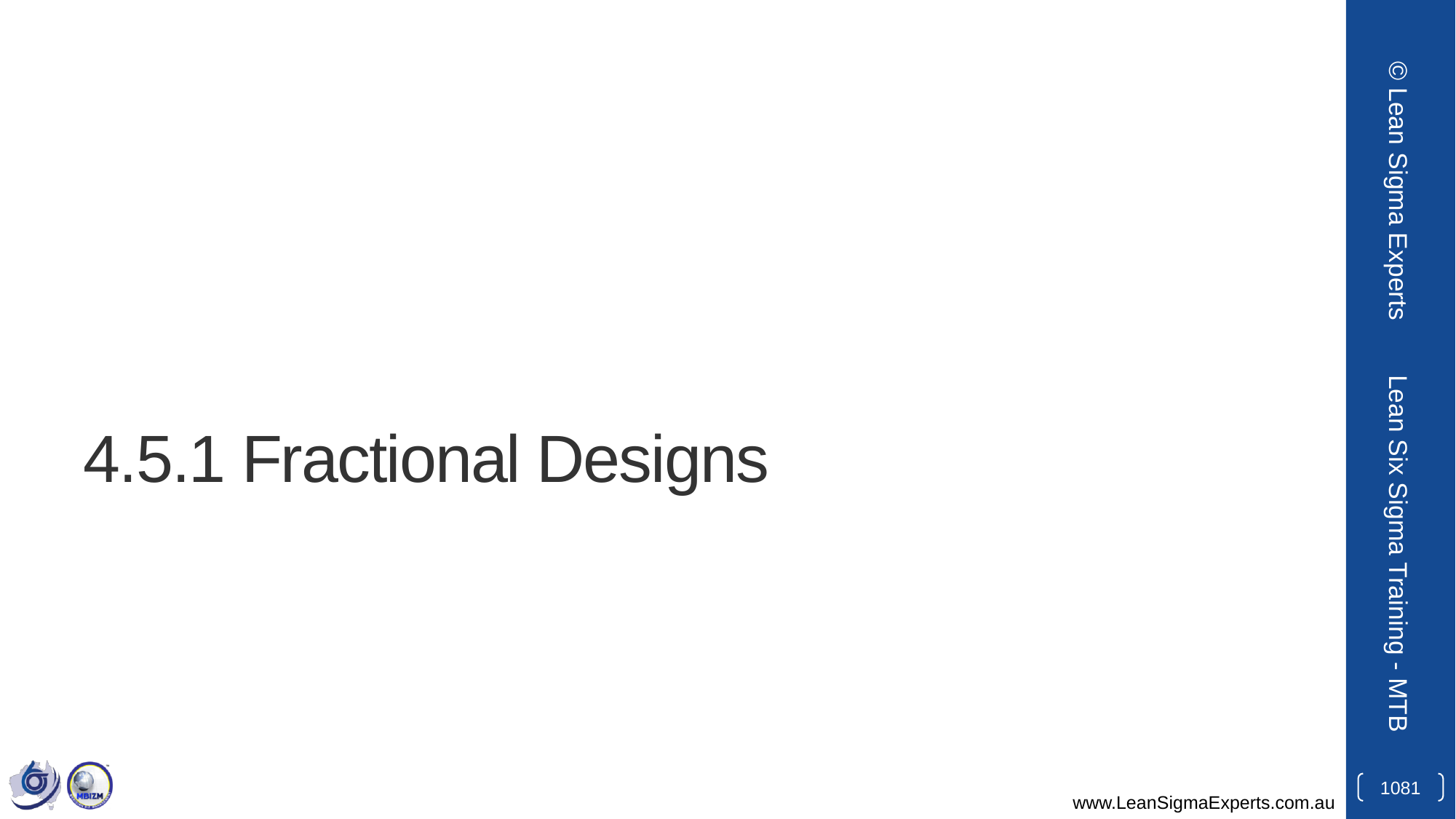

© Lean Sigma Experts
# 4.5.1 Fractional Designs
Lean Six Sigma Training - MTB
1081